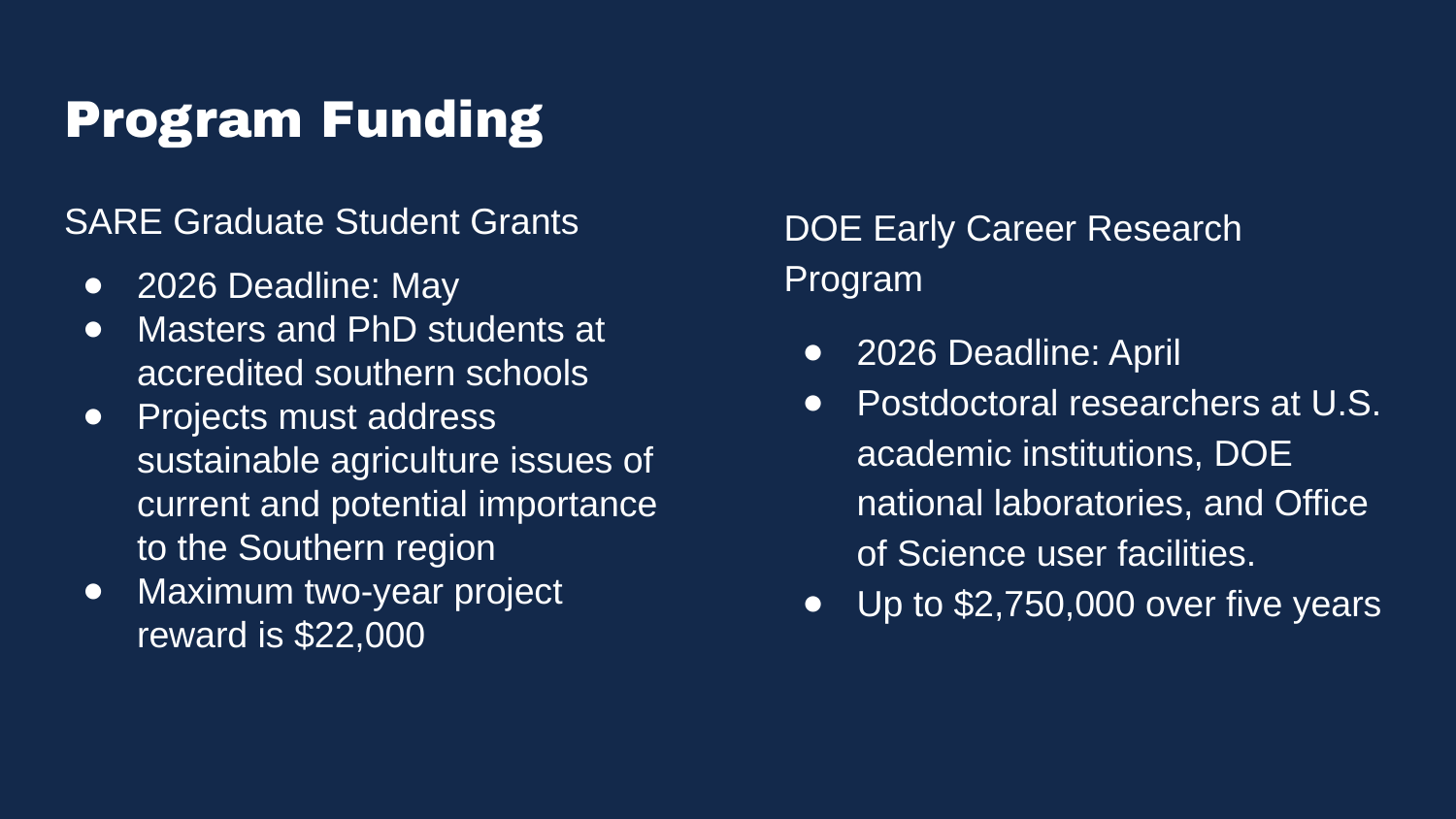

# Program Funding
SARE Graduate Student Grants
2026 Deadline: May
Masters and PhD students at accredited southern schools
Projects must address sustainable agriculture issues of current and potential importance to the Southern region
Maximum two-year project reward is $22,000

DOE Early Career Research Program
2026 Deadline: April
Postdoctoral researchers at U.S. academic institutions, DOE national laboratories, and Office of Science user facilities.
Up to $2,750,000 over five years